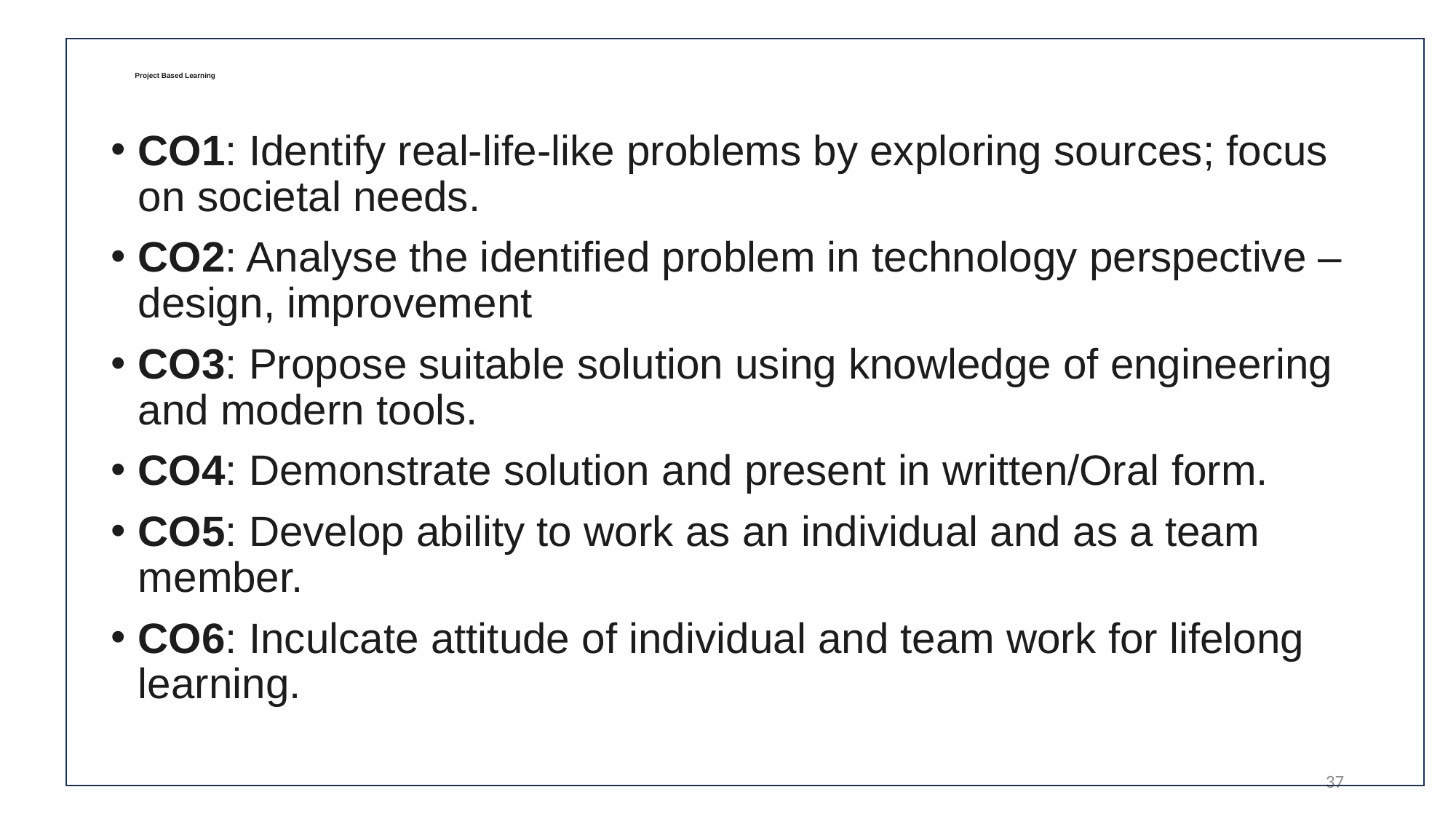

# Project Based Learning
CO1: Identify real-life-like problems by exploring sources; focus on societal needs.
CO2: Analyse the identified problem in technology perspective – design, improvement
CO3: Propose suitable solution using knowledge of engineering and modern tools.
CO4: Demonstrate solution and present in written/Oral form.
CO5: Develop ability to work as an individual and as a team member.
CO6: Inculcate attitude of individual and team work for lifelong learning.

37